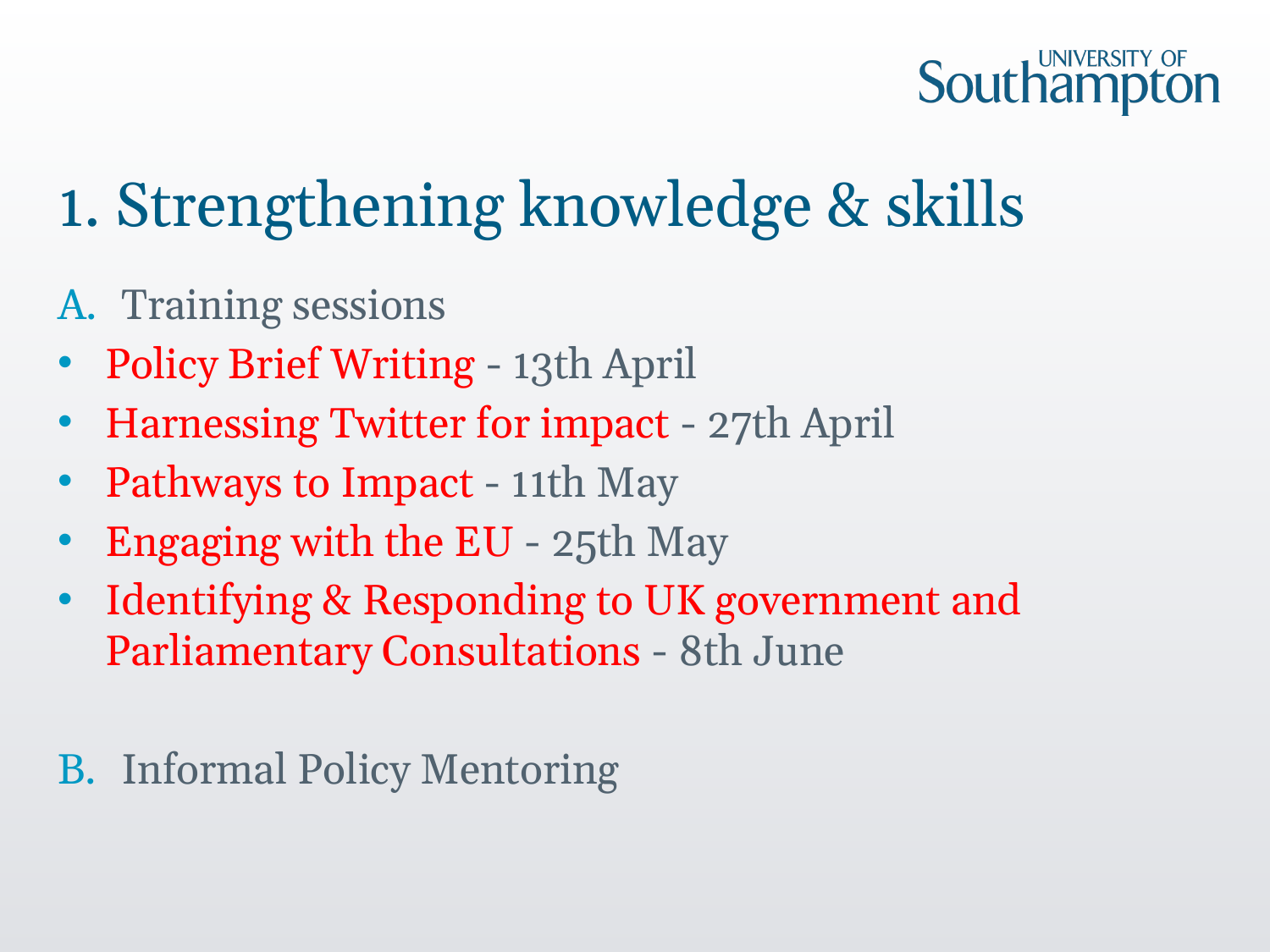

# 1. Strengthening knowledge & skills
Training sessions
Policy Brief Writing - 13th April
Harnessing Twitter for impact - 27th April
Pathways to Impact - 11th May
Engaging with the EU - 25th May
Identifying & Responding to UK government and Parliamentary Consultations - 8th June

Informal Policy Mentoring